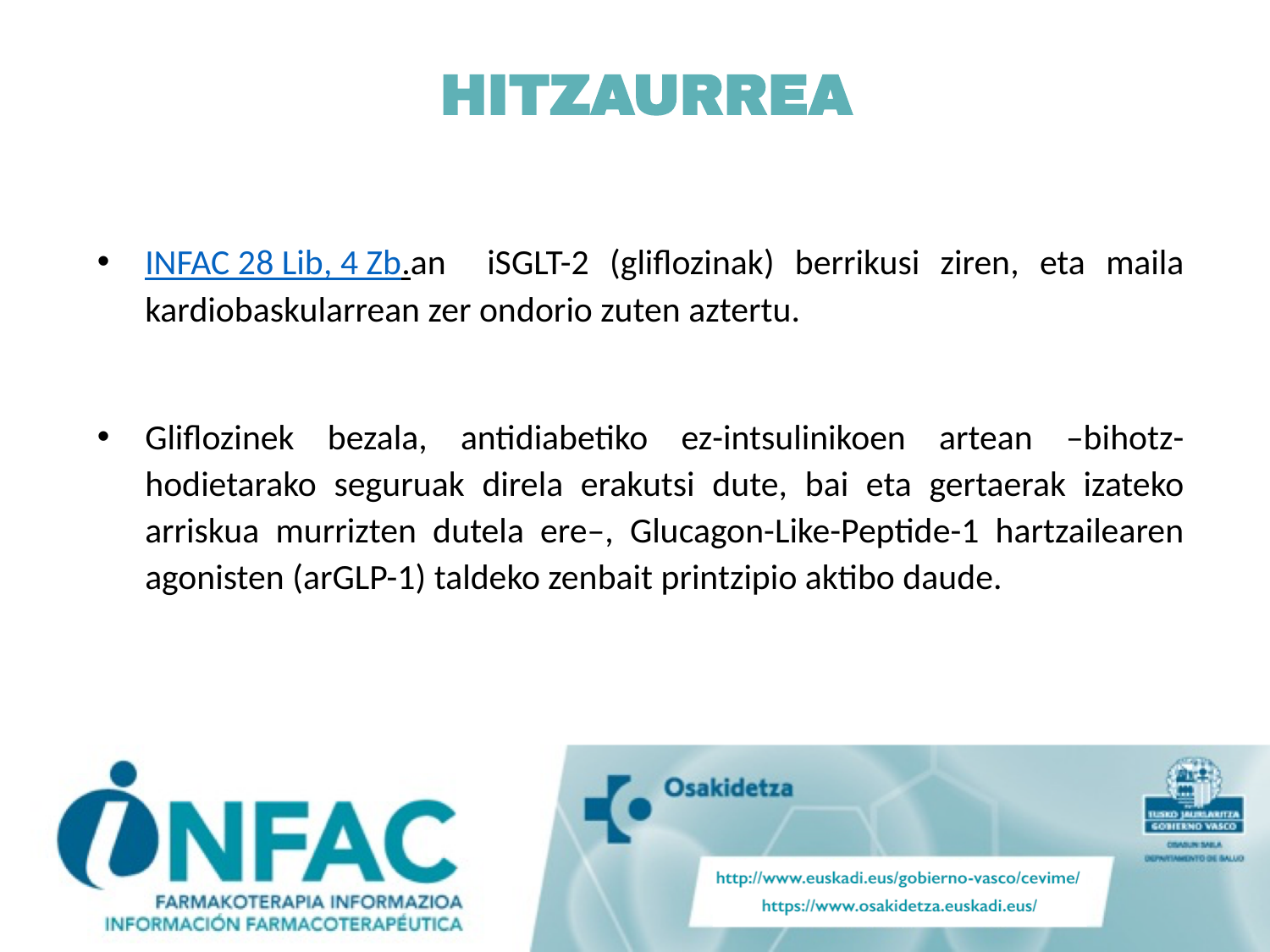

# HITZAURREA
INFAC 28 Lib, 4 Zb.an  iSGLT-2 (gliflozinak) berrikusi ziren, eta maila kardiobaskularrean zer ondorio zuten aztertu.

Gliflozinek bezala, antidiabetiko ez-intsulinikoen artean –bihotz-hodietarako seguruak direla erakutsi dute, bai eta gertaerak izateko arriskua murrizten dutela ere–, Glucagon-Like-Peptide-1 hartzailearen agonisten (arGLP-1) taldeko zenbait printzipio aktibo daude.